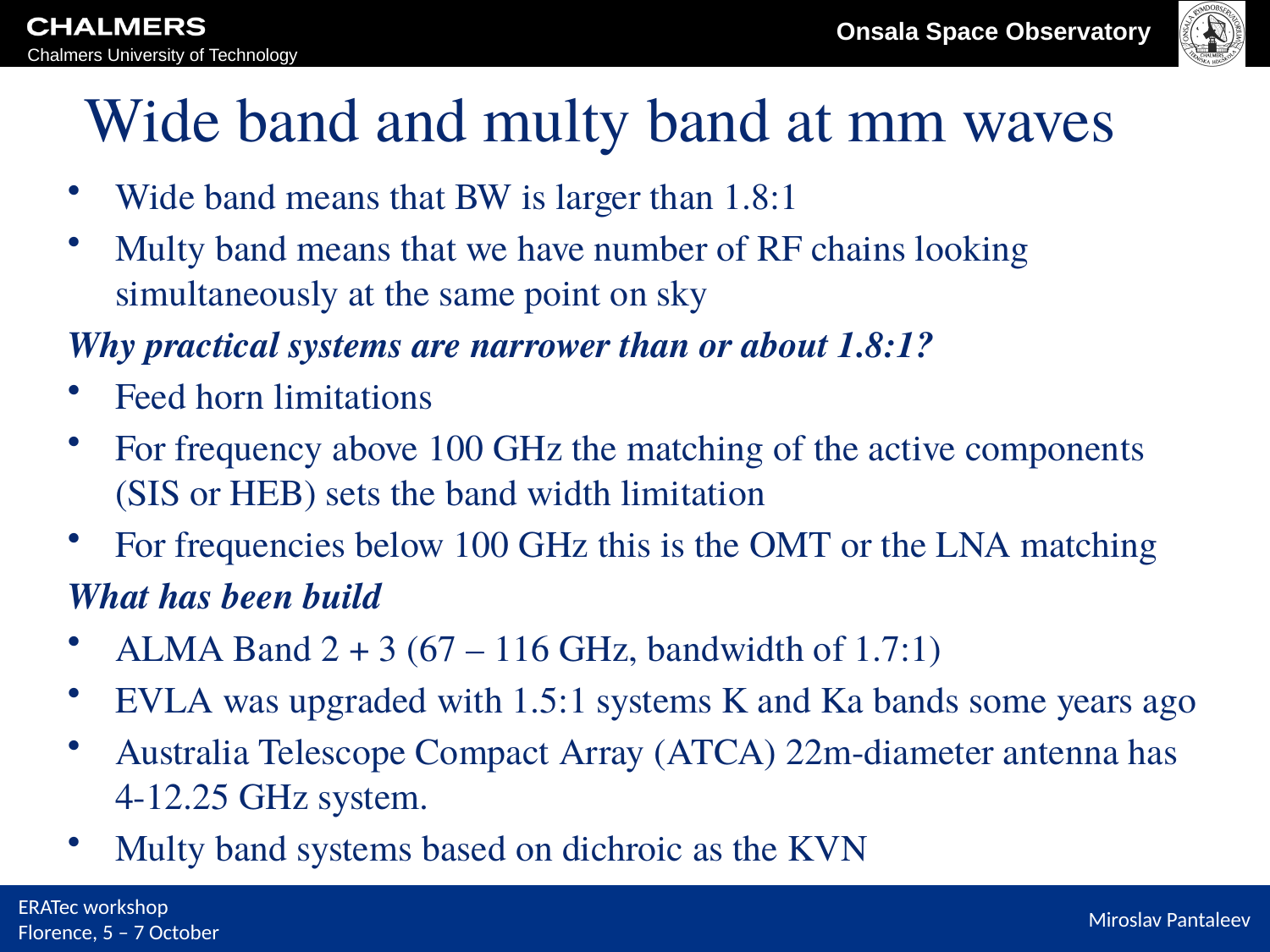

# Wide band and multy band at mm waves
Wide band means that BW is larger than 1.8:1
Multy band means that we have number of RF chains looking simultaneously at the same point on sky
Why practical systems are narrower than or about 1.8:1?
Feed horn limitations
For frequency above 100 GHz the matching of the active components (SIS or HEB) sets the band width limitation
For frequencies below 100 GHz this is the OMT or the LNA matching
What has been build
ALMA Band 2 + 3 (67 – 116 GHz, bandwidth of 1.7:1)
EVLA was upgraded with 1.5:1 systems K and Ka bands some years ago
Australia Telescope Compact Array (ATCA) 22m-diameter antenna has 4-12.25 GHz system.
Multy band systems based on dichroic as the KVN